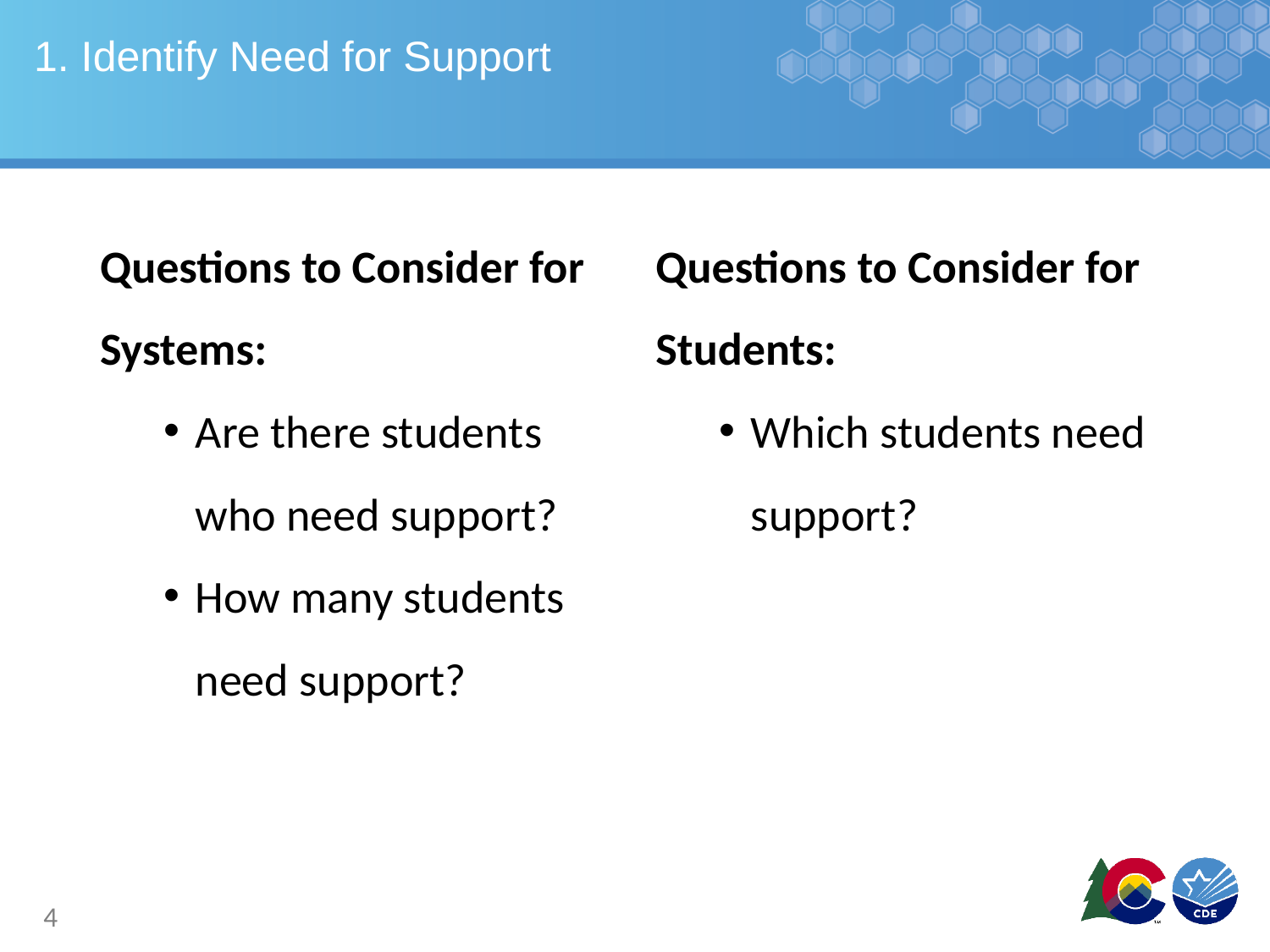

# 1. Identify Need for Support
Questions to Consider for Systems:
Are there students who need support?
How many students need support?

Questions to Consider for Students:
Which students need support?

4